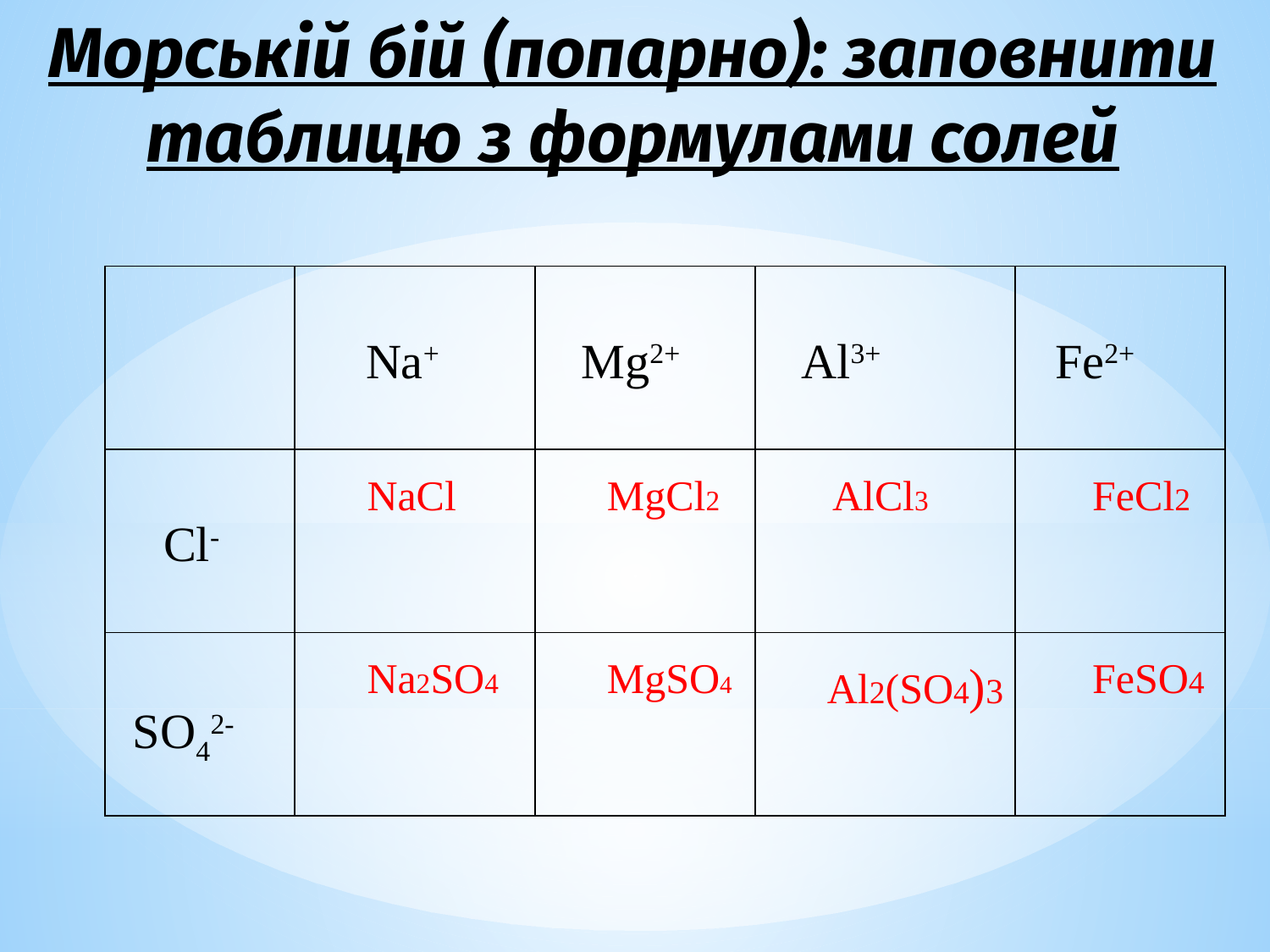

# Морській бій (попарно): заповнити таблицю з формулами солей
|  | Na+ | Mg2+ | Al3+ | Fe2+ |
| --- | --- | --- | --- | --- |
| Cl- | NaCl | MgCl2 | AlCl3 | FeCl2 |
| SO42- | Na2SO4 | MgSO4 | Al2(SO4)3 | FeSO4 |